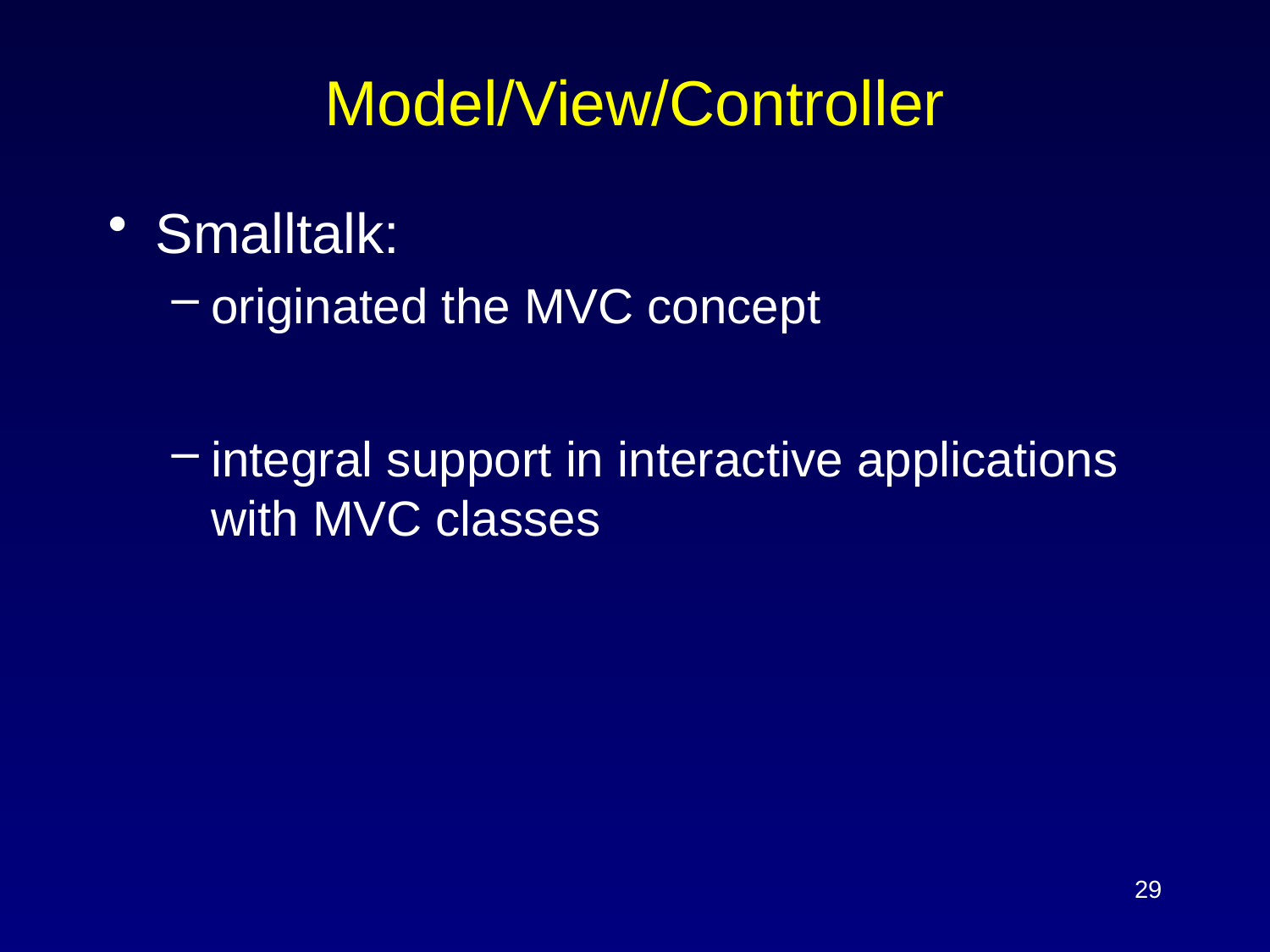

# Model/View/Controller
Smalltalk:
originated the MVC concept

integral support in interactive applications with MVC classes
29